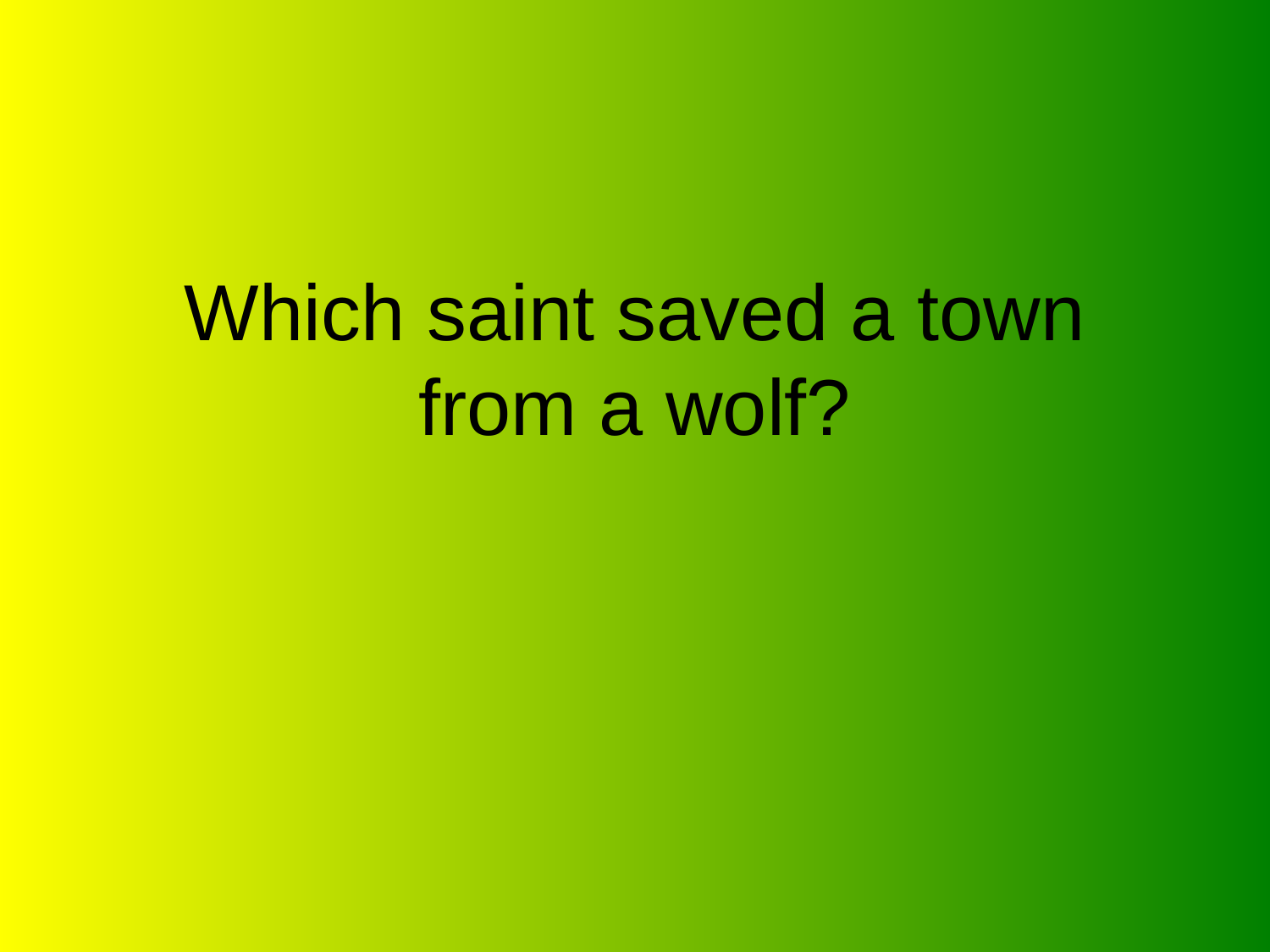

# Which saint saved a town from a wolf?